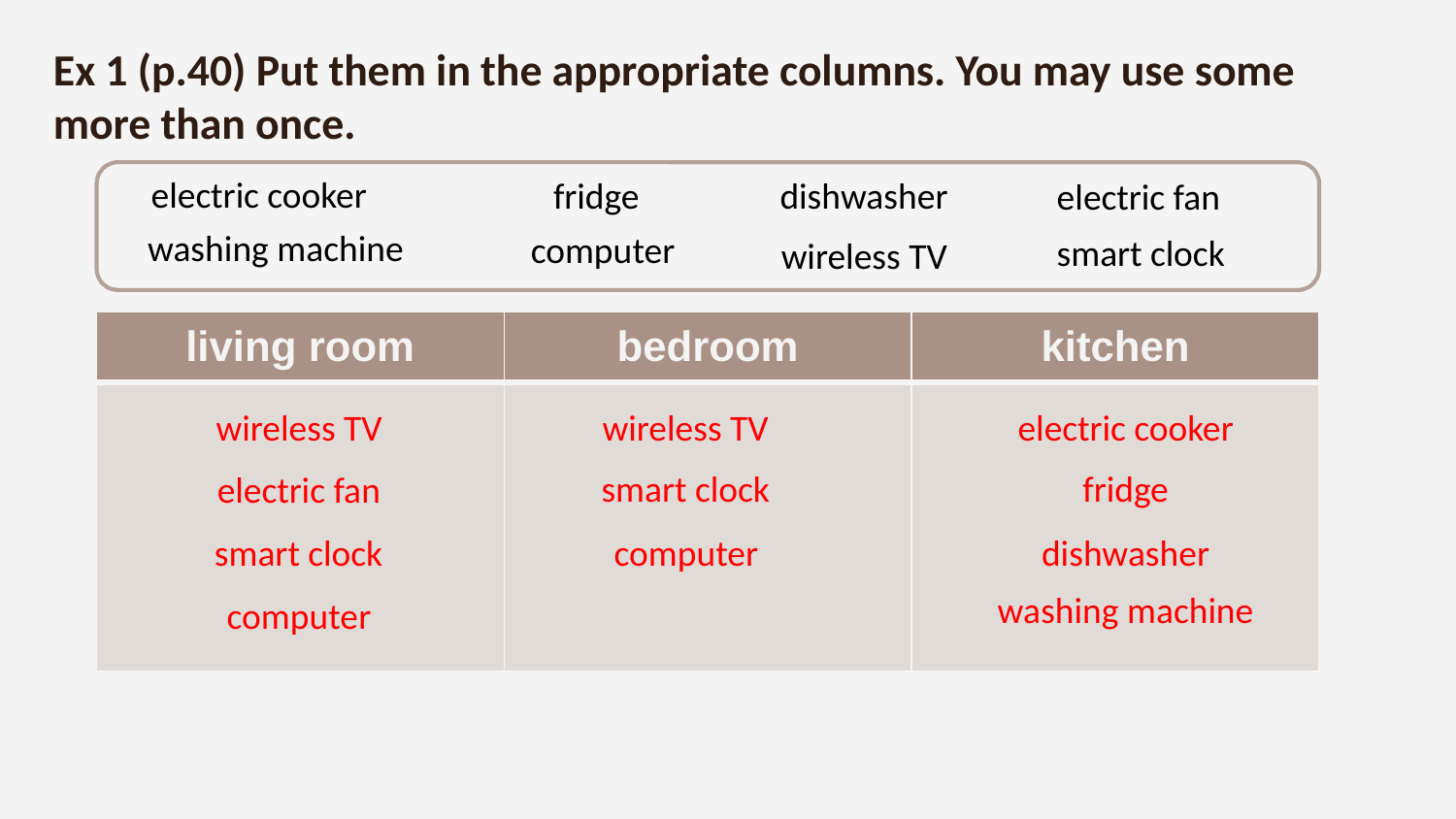

Ex 1 (p.40) Put them in the appropriate columns. You may use some more than once.

electric cooker
dishwasher
fridge
electric fan
washing machine
computer
smart clock
wireless TV
| living room | bedroom | kitchen |
| --- | --- | --- |
|  |  |  |
wireless TV
wireless TV
electric cooker
smart clock
fridge
electric fan
computer
dishwasher
smart clock
washing machine
computer